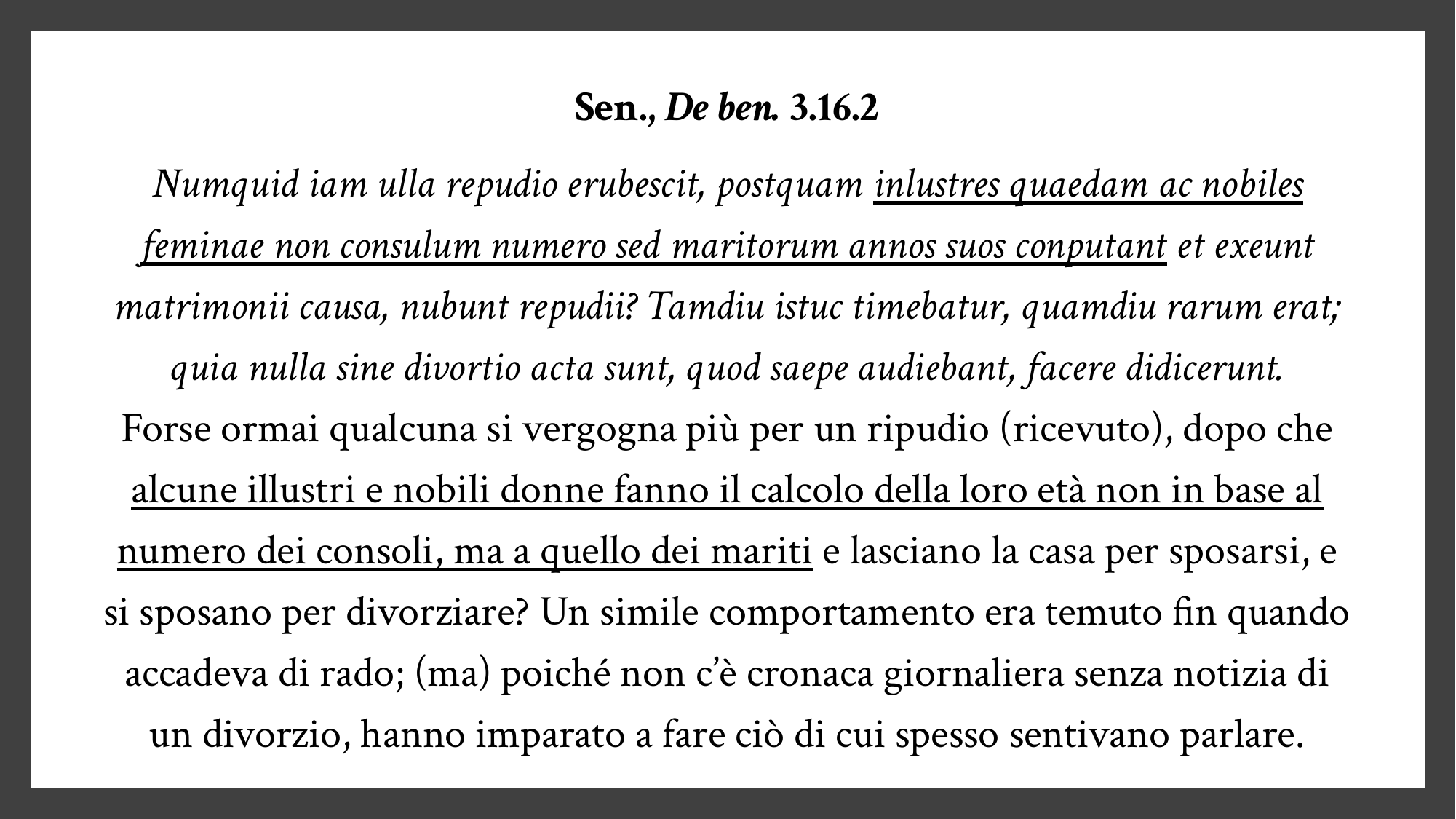

Sen., De ben. 3.16.2
Numquid iam ulla repudio erubescit, postquam inlustres quaedam ac nobiles feminae non consulum numero sed maritorum annos suos conputant et exeunt matrimonii causa, nubunt repudii? Tamdiu istuc timebatur, quamdiu rarum erat; quia nulla sine divortio acta sunt, quod saepe audiebant, facere didicerunt.
Forse ormai qualcuna si vergogna più per un ripudio (ricevuto), dopo che alcune illustri e nobili donne fanno il calcolo della loro età non in base al numero dei consoli, ma a quello dei mariti e lasciano la casa per sposarsi, e
si sposano per divorziare? Un simile comportamento era temuto fin quando accadeva di rado; (ma) poiché non c’è cronaca giornaliera senza notizia di
un divorzio, hanno imparato a fare ciò di cui spesso sentivano parlare.